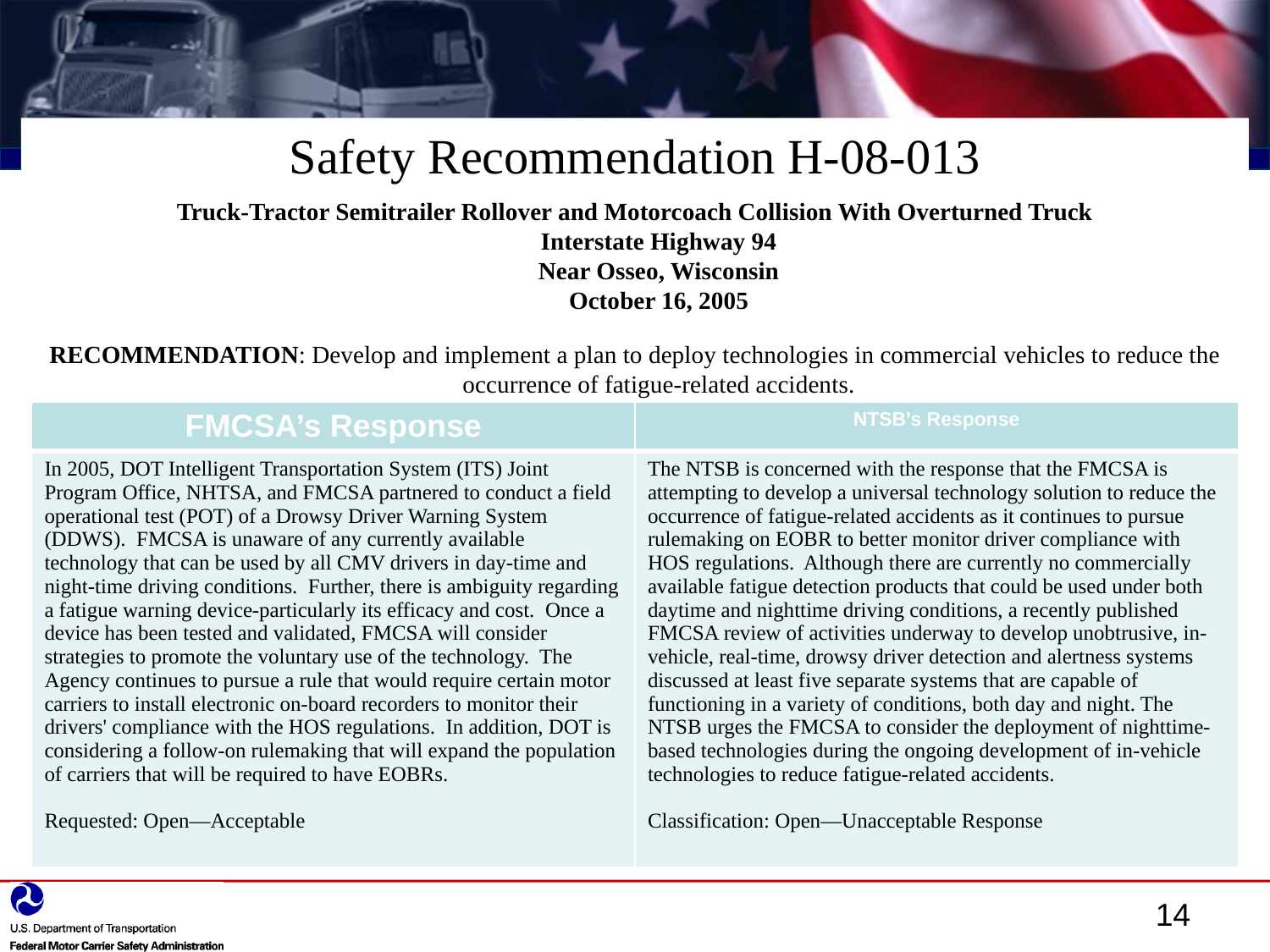

Safety Recommendation H-08-013
Truck-Tractor Semitrailer Rollover and Motorcoach Collision With Overturned Truck
Interstate Highway 94
Near Osseo, Wisconsin
October 16, 2005
RECOMMENDATION: Develop and implement a plan to deploy technologies in commercial vehicles to reduce the occurrence of fatigue-related accidents.

| FMCSA’s Response | NTSB’s Response |
| --- | --- |
| In 2005, DOT Intelligent Transportation System (ITS) Joint Program Office, NHTSA, and FMCSA partnered to conduct a field operational test (POT) of a Drowsy Driver Warning System (DDWS). FMCSA is unaware of any currently available technology that can be used by all CMV drivers in day-time and night-time driving conditions. Further, there is ambiguity regarding a fatigue warning device-particularly its efficacy and cost. Once a device has been tested and validated, FMCSA will consider strategies to promote the voluntary use of the technology. The Agency continues to pursue a rule that would require certain motor carriers to install electronic on-board recorders to monitor their drivers' compliance with the HOS regulations. In addition, DOT is considering a follow-on rulemaking that will expand the population of carriers that will be required to have EOBRs. Requested: Open—Acceptable | The NTSB is concerned with the response that the FMCSA is attempting to develop a universal technology solution to reduce the occurrence of fatigue-related accidents as it continues to pursue rulemaking on EOBR to better monitor driver compliance with HOS regulations. Although there are currently no commercially available fatigue detection products that could be used under both daytime and nighttime driving conditions, a recently published FMCSA review of activities underway to develop unobtrusive, in-vehicle, real-time, drowsy driver detection and alertness systems discussed at least five separate systems that are capable of functioning in a variety of conditions, both day and night. The NTSB urges the FMCSA to consider the deployment of nighttime-based technologies during the ongoing development of in-vehicle technologies to reduce fatigue-related accidents. Classification: Open—Unacceptable Response |